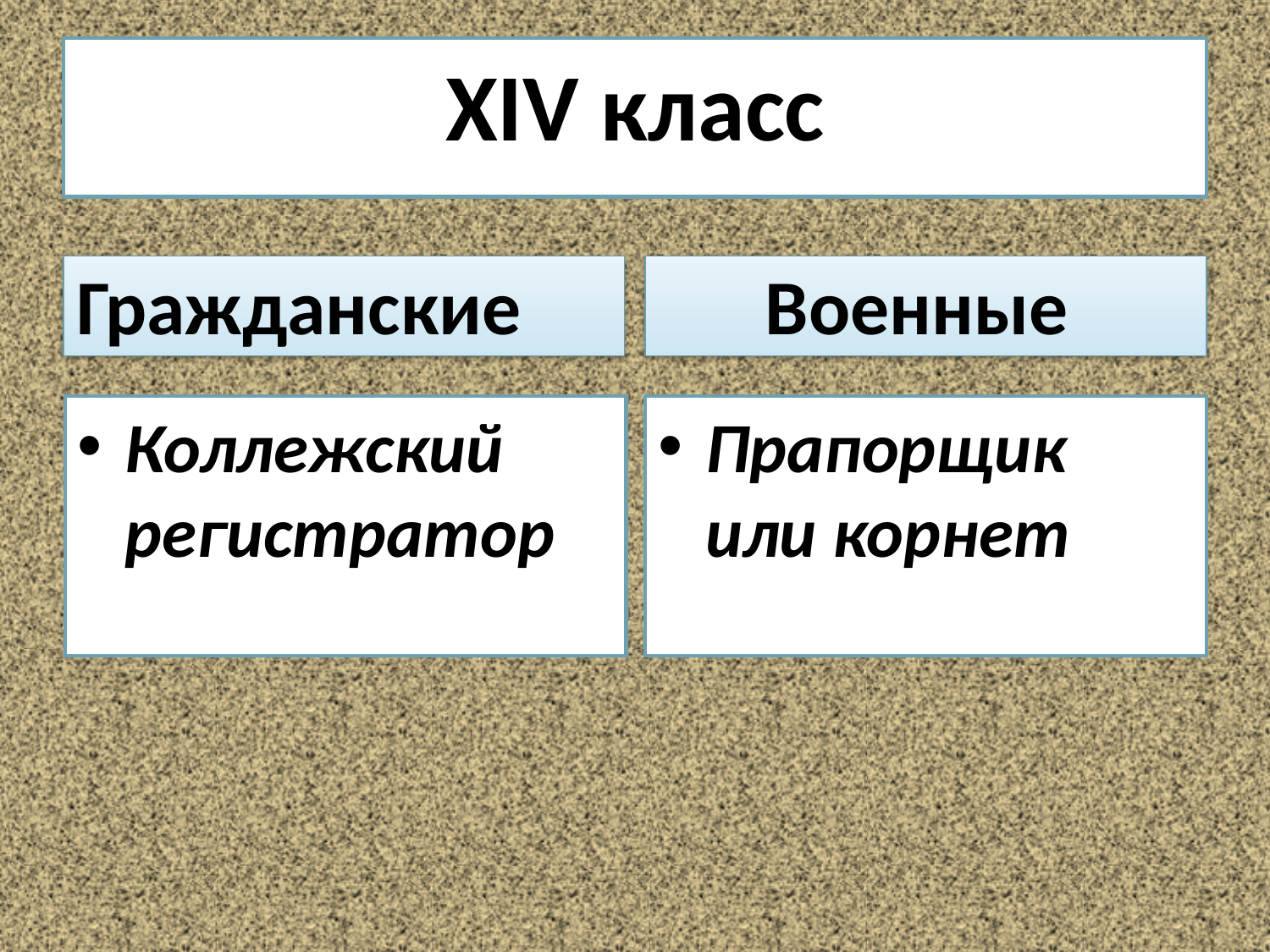

# XIV класс

Гражданские
Военные
Коллежский регистратор
Прапорщик или корнет